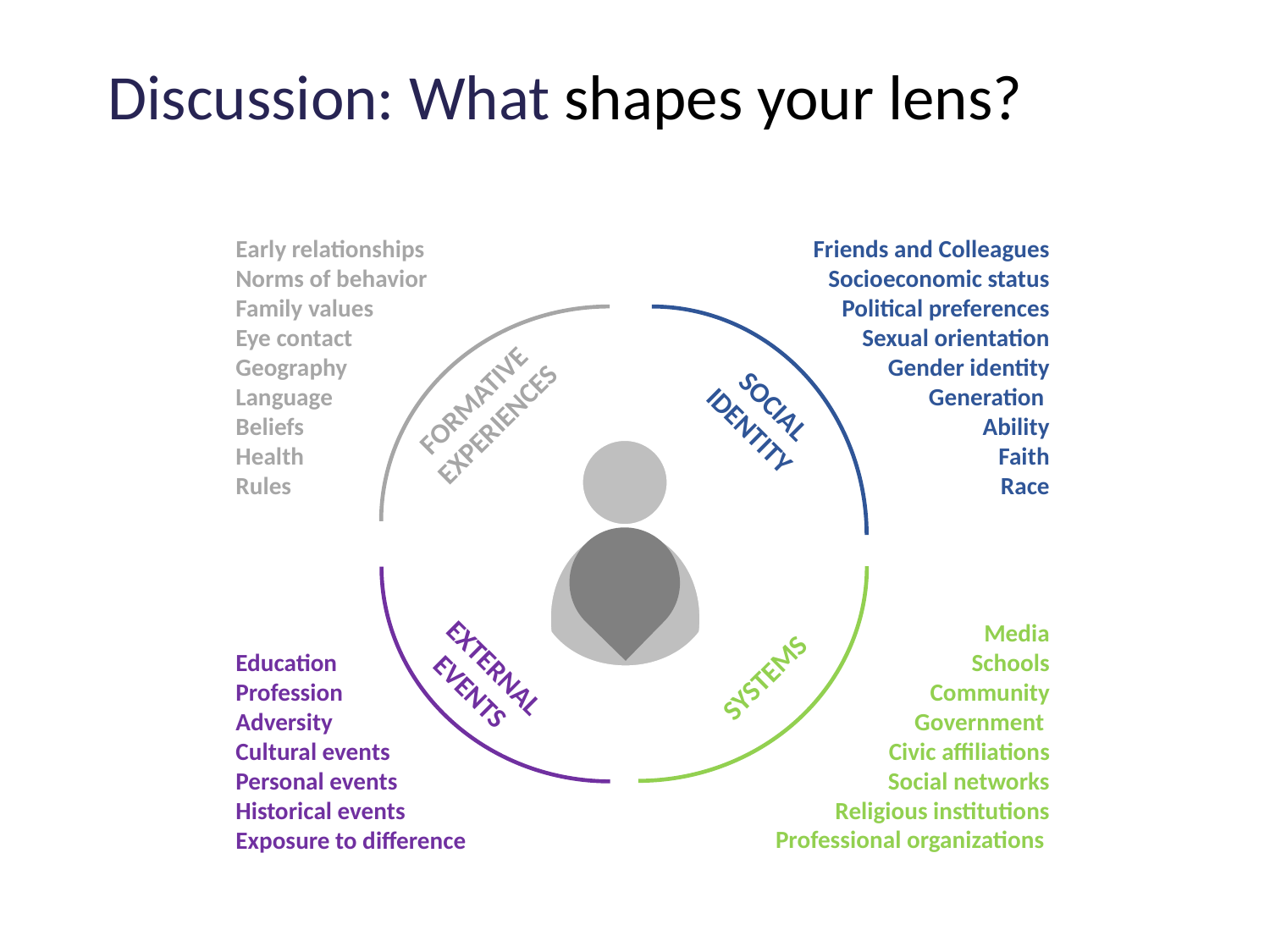

# Discussion: What shapes your lens?
Early relationships
Norms of behavior
Family values
Eye contact
Geography
Language
Beliefs
Health
Rules
Friends and Colleagues
Socioeconomic status
Political preferences
Sexual orientation
Gender identity
Generation
Ability
Faith
Race

formative experiences
social
identity

Media
Schools
Community
Government
Civic affiliations
Social networks
Religious institutions
Professional organizations
External
events
Education
Profession
Adversity
Cultural events
Personal events
Historical events
Exposure to difference
systems